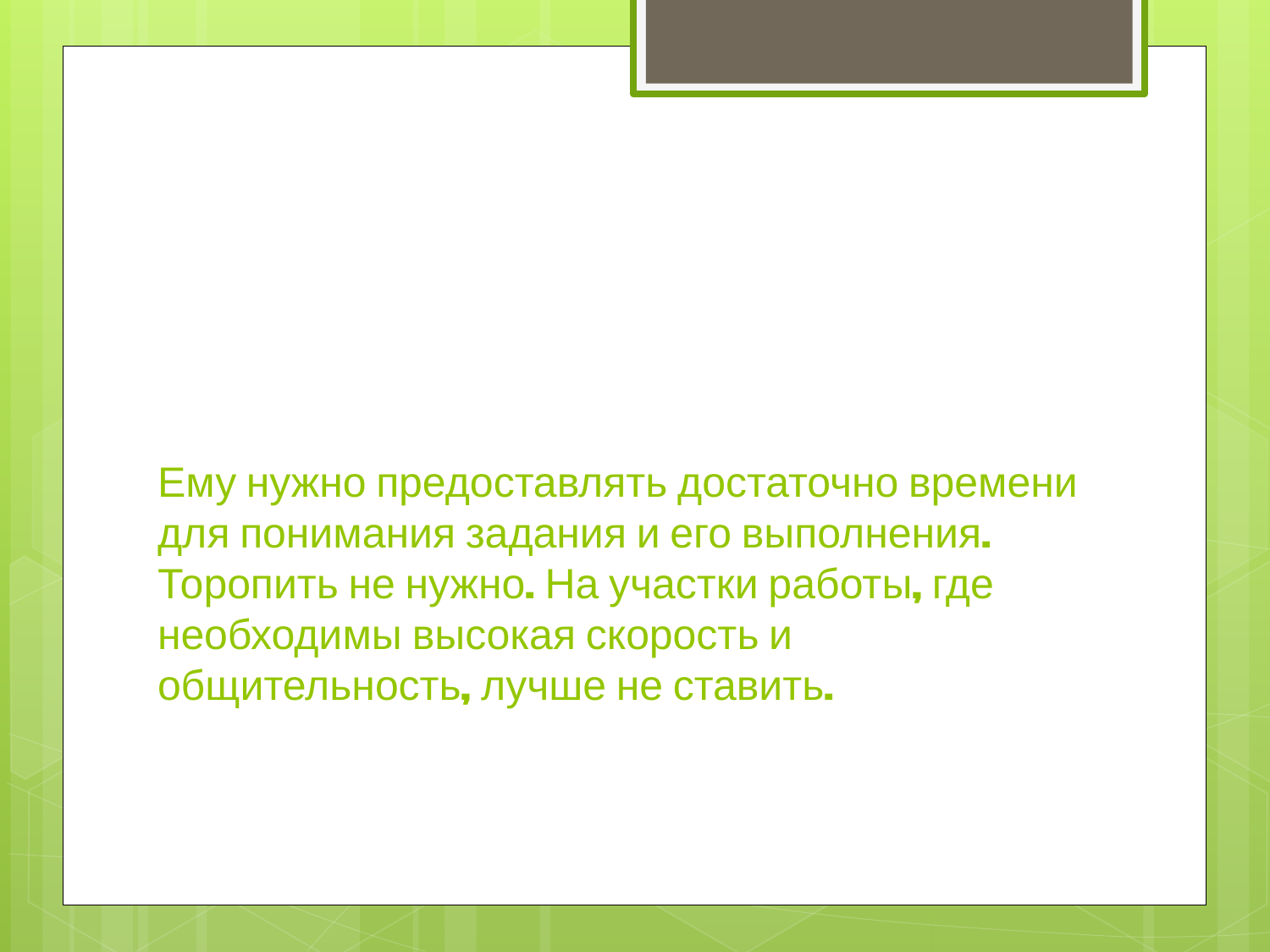

# Ему нужно предоставлять достаточно времени для понимания задания и его выполнения. Торопить не нужно. На участки работы, где необходимы высокая скорость и общительность, лучше не ставить.